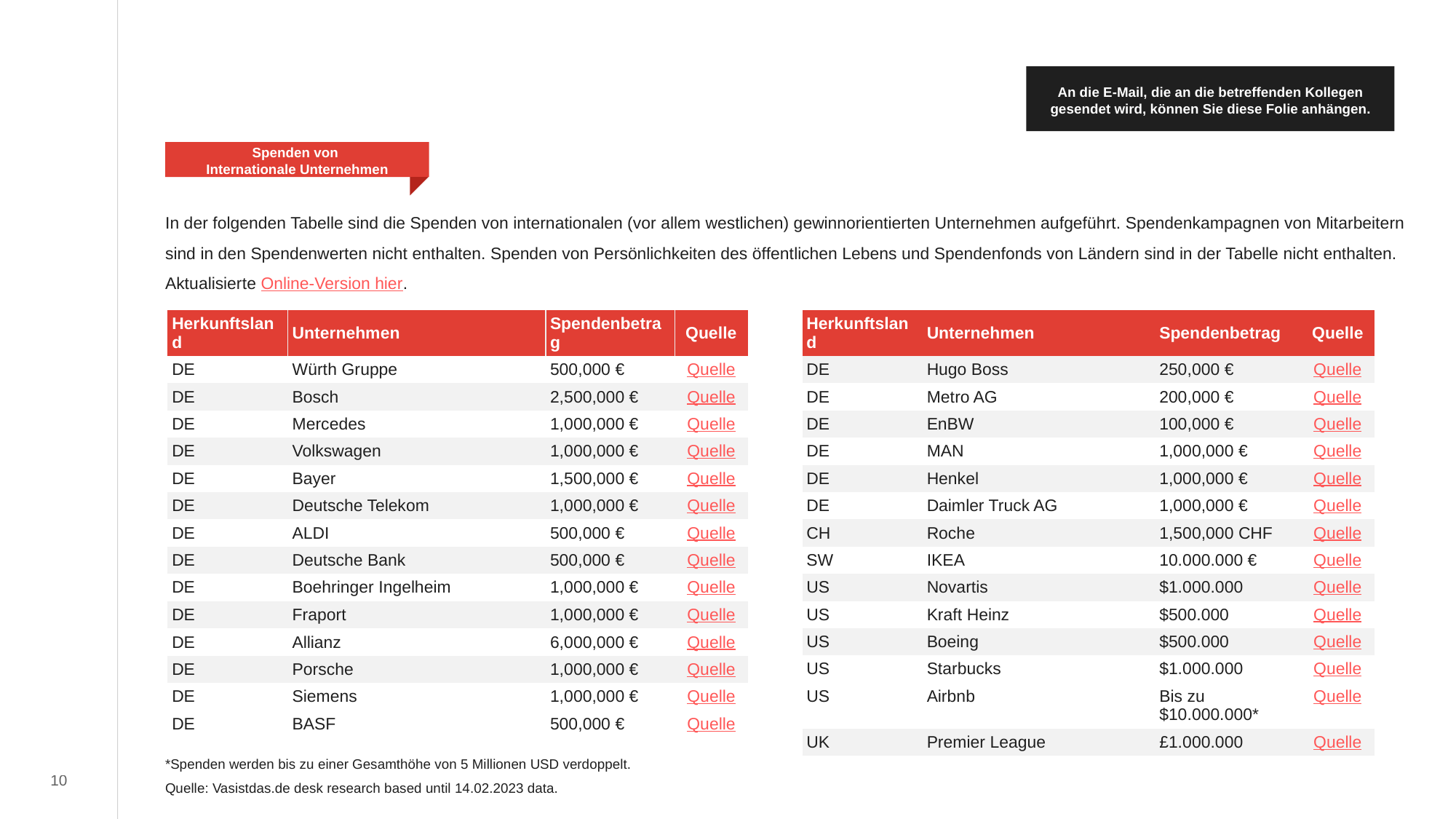

An die E-Mail, die an die betreffenden Kollegen gesendet wird, können Sie diese Folie anhängen.
Spenden von
Internationale Unternehmen

In der folgenden Tabelle sind die Spenden von internationalen (vor allem westlichen) gewinnorientierten Unternehmen aufgeführt. Spendenkampagnen von Mitarbeitern sind in den Spendenwerten nicht enthalten. Spenden von Persönlichkeiten des öffentlichen Lebens und Spendenfonds von Ländern sind in der Tabelle nicht enthalten. Aktualisierte Online-Version hier.
| Herkunftsland | Unternehmen | Spendenbetrag | Quelle |
| --- | --- | --- | --- |
| DE | Würth Gruppe | 500,000 € | Quelle |
| DE | Bosch | 2,500,000 € | Quelle |
| DE | Mercedes | 1,000,000 € | Quelle |
| DE | Volkswagen | 1,000,000 € | Quelle |
| DE | Bayer | 1,500,000 € | Quelle |
| DE | Deutsche Telekom | 1,000,000 € | Quelle |
| DE | ALDI | 500,000 € | Quelle |
| DE | Deutsche Bank | 500,000 € | Quelle |
| DE | Boehringer Ingelheim | 1,000,000 € | Quelle |
| DE | Fraport | 1,000,000 € | Quelle |
| DE | Allianz | 6,000,000 € | Quelle |
| DE | Porsche | 1,000,000 € | Quelle |
| DE | Siemens | 1,000,000 € | Quelle |
| DE | BASF | 500,000 € | Quelle |
| Herkunftsland | Unternehmen | Spendenbetrag | Quelle |
| --- | --- | --- | --- |
| DE | Hugo Boss | 250,000 € | Quelle |
| DE | Metro AG | 200,000 € | Quelle |
| DE | EnBW | 100,000 € | Quelle |
| DE | MAN | 1,000,000 € | Quelle |
| DE | Henkel | 1,000,000 € | Quelle |
| DE | Daimler Truck AG | 1,000,000 € | Quelle |
| CH | Roche | 1,500,000 CHF | Quelle |
| SW | IKEA | 10.000.000 € | Quelle |
| US | Novartis | $1.000.000 | Quelle |
| US | Kraft Heinz | $500.000 | Quelle |
| US | Boeing | $500.000 | Quelle |
| US | Starbucks | $1.000.000 | Quelle |
| US | Airbnb | Bis zu $10.000.000\* | Quelle |
| UK | Premier League | £1.000.000 | Quelle |
*Spenden werden bis zu einer Gesamthöhe von 5 Millionen USD verdoppelt.
Quelle: Vasistdas.de desk research based until 14.02.2023 data.
10